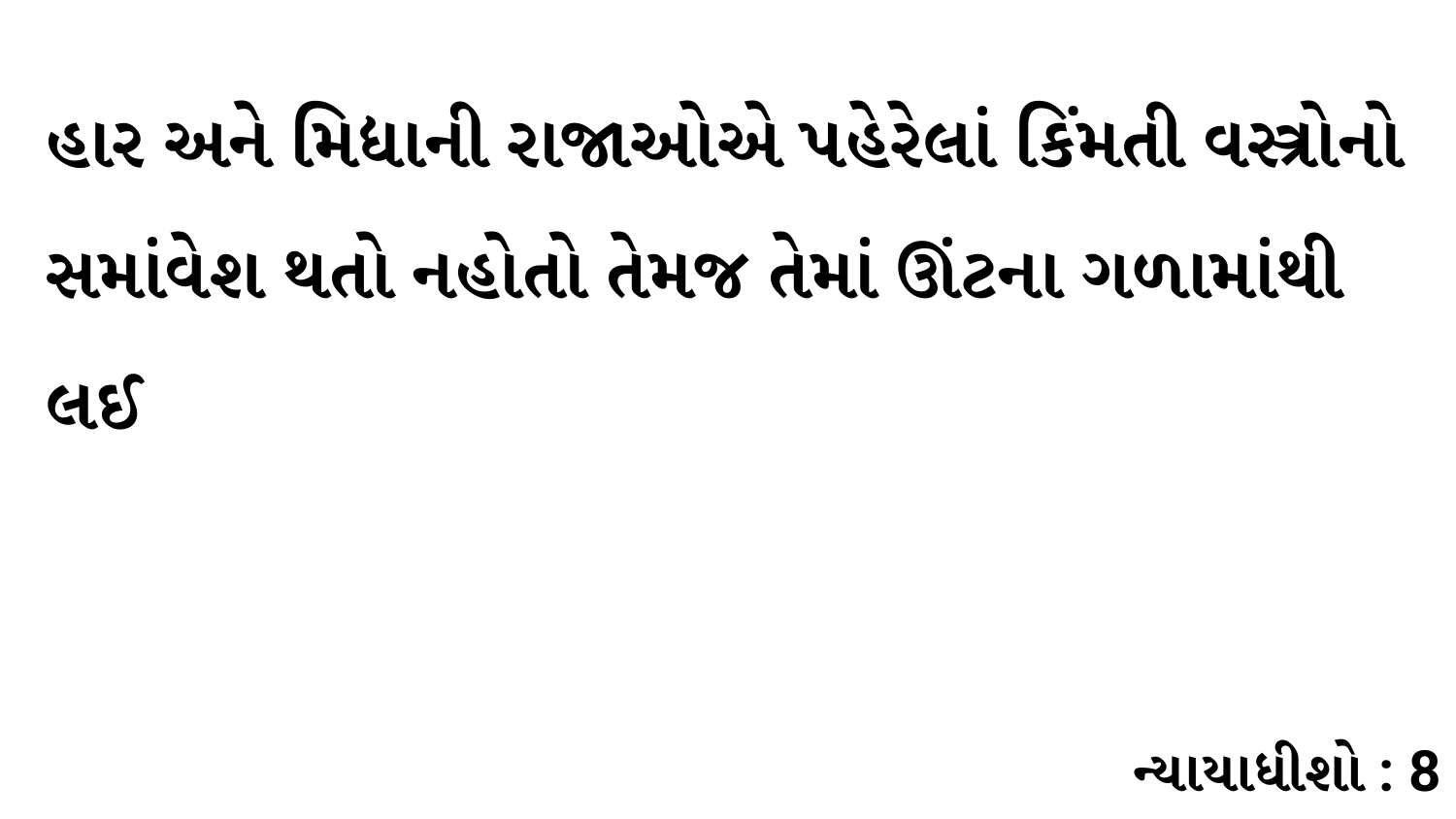

હાર અને મિદ્યાની રાજાઓએ પહેરેલાં કિંમતી વસ્ત્રોનો સમાંવેશ થતો નહોતો તેમજ તેમાં ઊંટના ગળામાંથી લઈ
ન્યાયાધીશો : 8